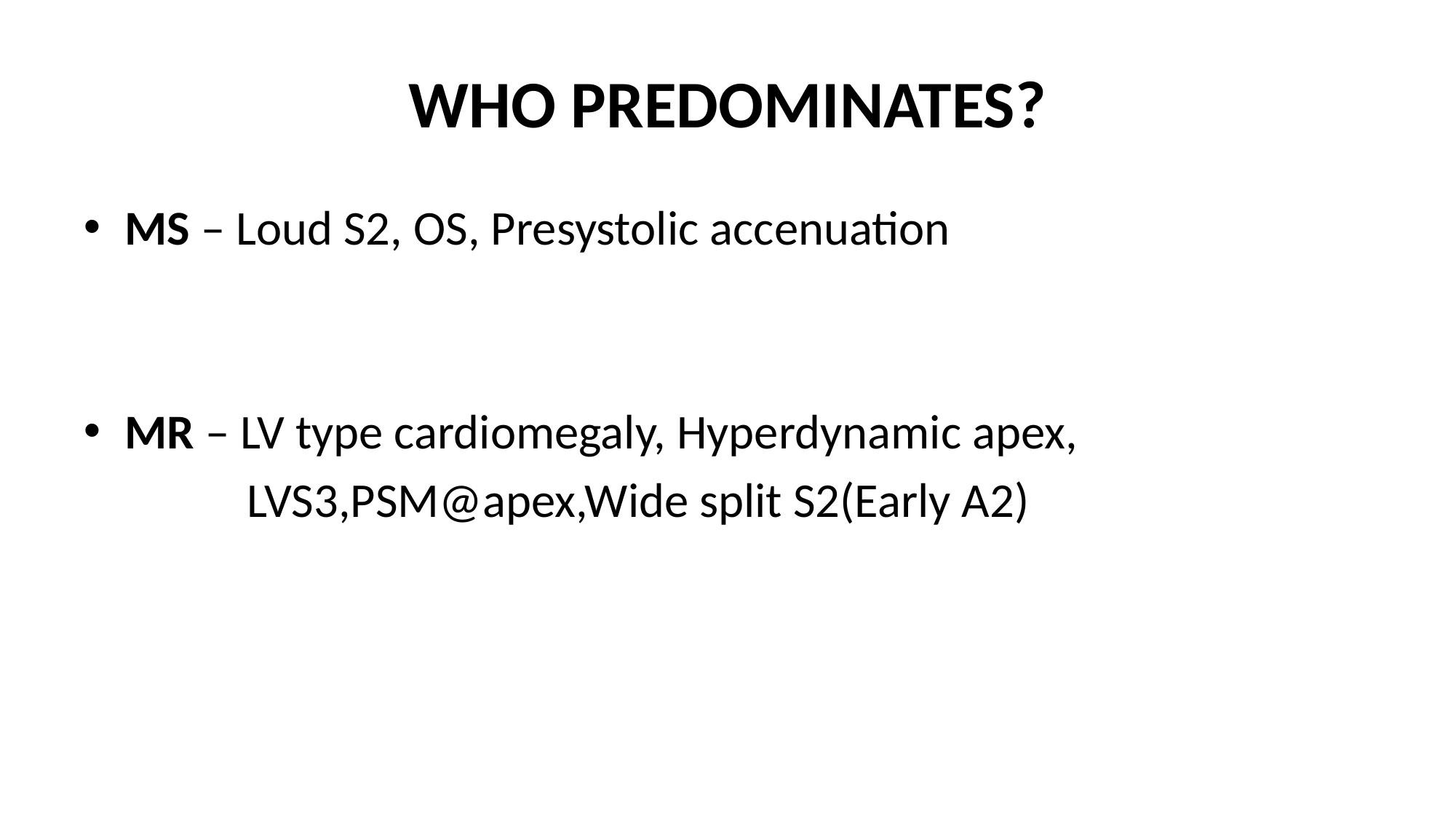

# WHO PREDOMINATES?
MS – Loud S2, OS, Presystolic accenuation

MR – LV type cardiomegaly, Hyperdynamic apex,
               LVS3,PSM@apex,Wide split S2(Early A2)